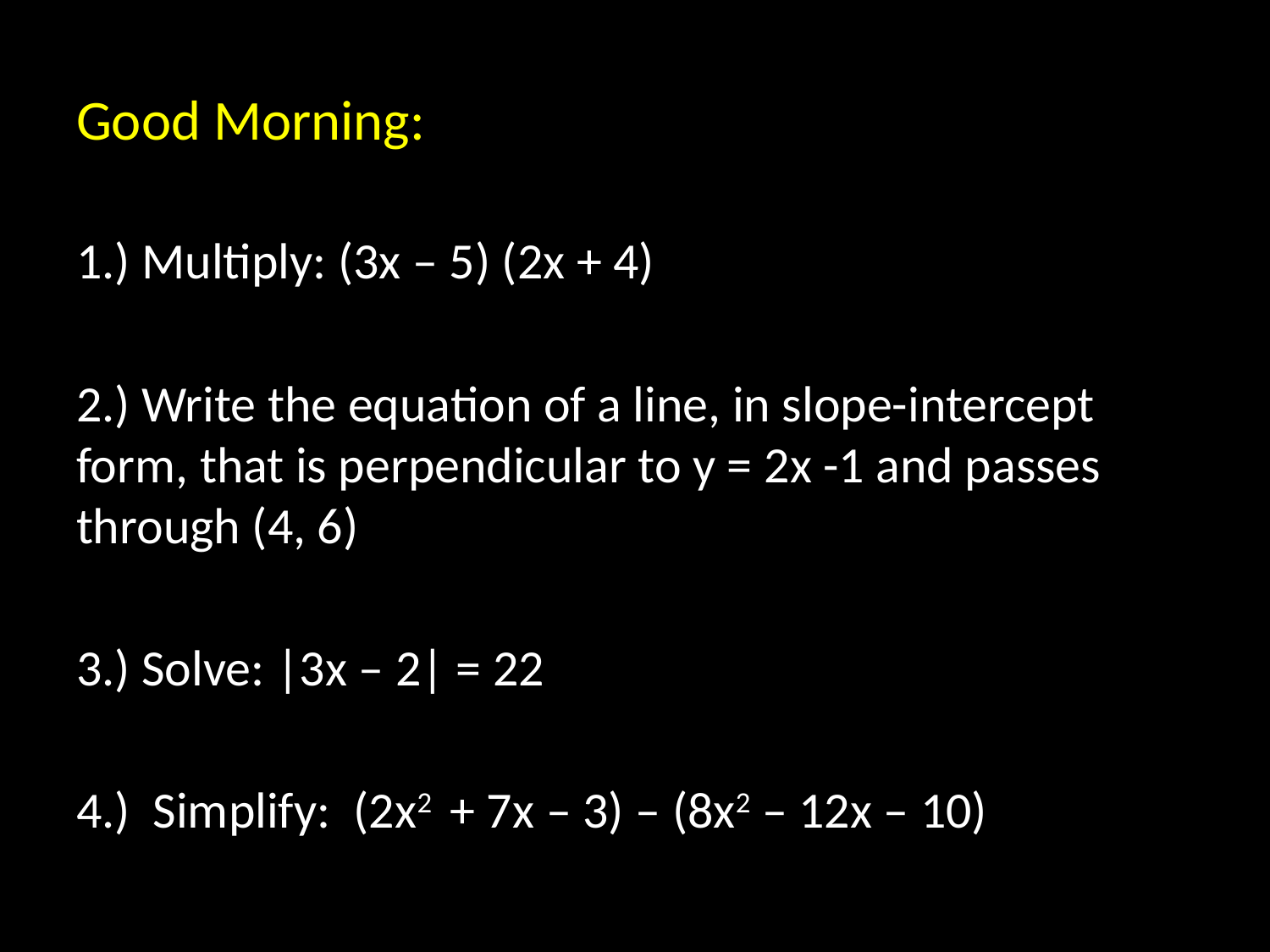

# Good Morning:
1.) Multiply: (3x – 5) (2x + 4)

2.) Write the equation of a line, in slope-intercept form, that is perpendicular to y = 2x -1 and passes through (4, 6)

3.) Solve: |3x – 2| = 22

4.)  Simplify:  (2x2  + 7x – 3) – (8x2 – 12x – 10)